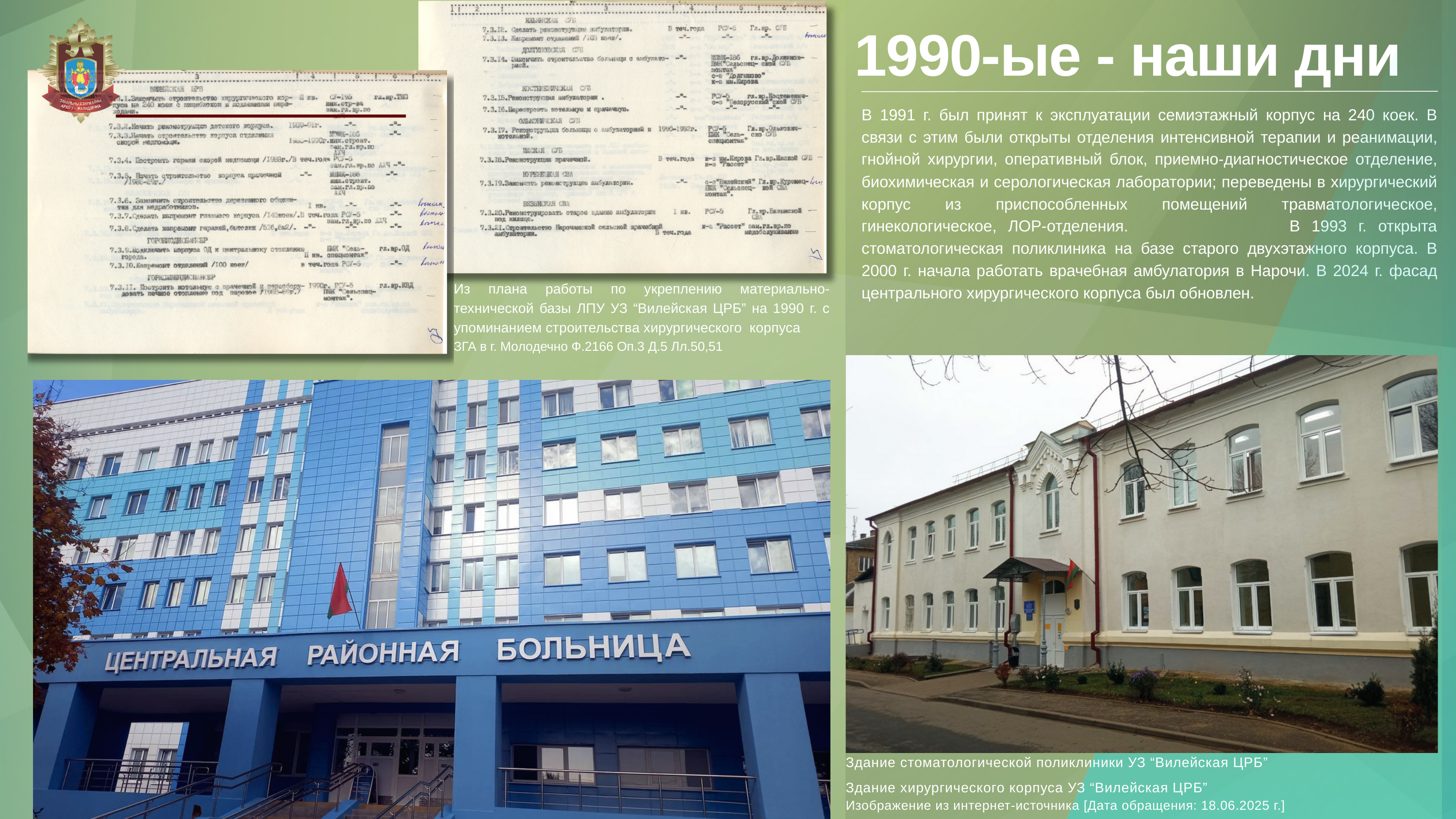

1990-ые - наши дни

В 1991 г. был принят к эксплуатации семиэтажный корпус на 240 коек. В связи с этим были открыты отделения интенсивной терапии и реанимации, гнойной хирургии, оперативный блок, приемно-диагностическое отделение, биохимическая и серологическая лаборатории; переведены в хирургический корпус из приспособленных помещений травматологическое, гинекологическое, ЛОР-отделения.              В 1993 г. открыта стоматологическая поликлиника на базе старого двухэтажного корпуса. В 2000 г. начала работать врачебная амбулатория в Нарочи. В 2024 г. фасад центрального хирургического корпуса был обновлен.

Из плана работы по укреплению материально-технической базы ЛПУ УЗ “Вилейская ЦРБ” на 1990 г. с упоминанием строительства хирургического  корпуса
ЗГА в г. Молодечно Ф.2166 Оп.3 Д.5 Лл.50,51

Здание стоматологической поликлиники УЗ “Вилейская ЦРБ”

Здание хирургического корпуса УЗ “Вилейская ЦРБ”
Изображение из интернет-источника [Дата обращения: 18.06.2025 г.]